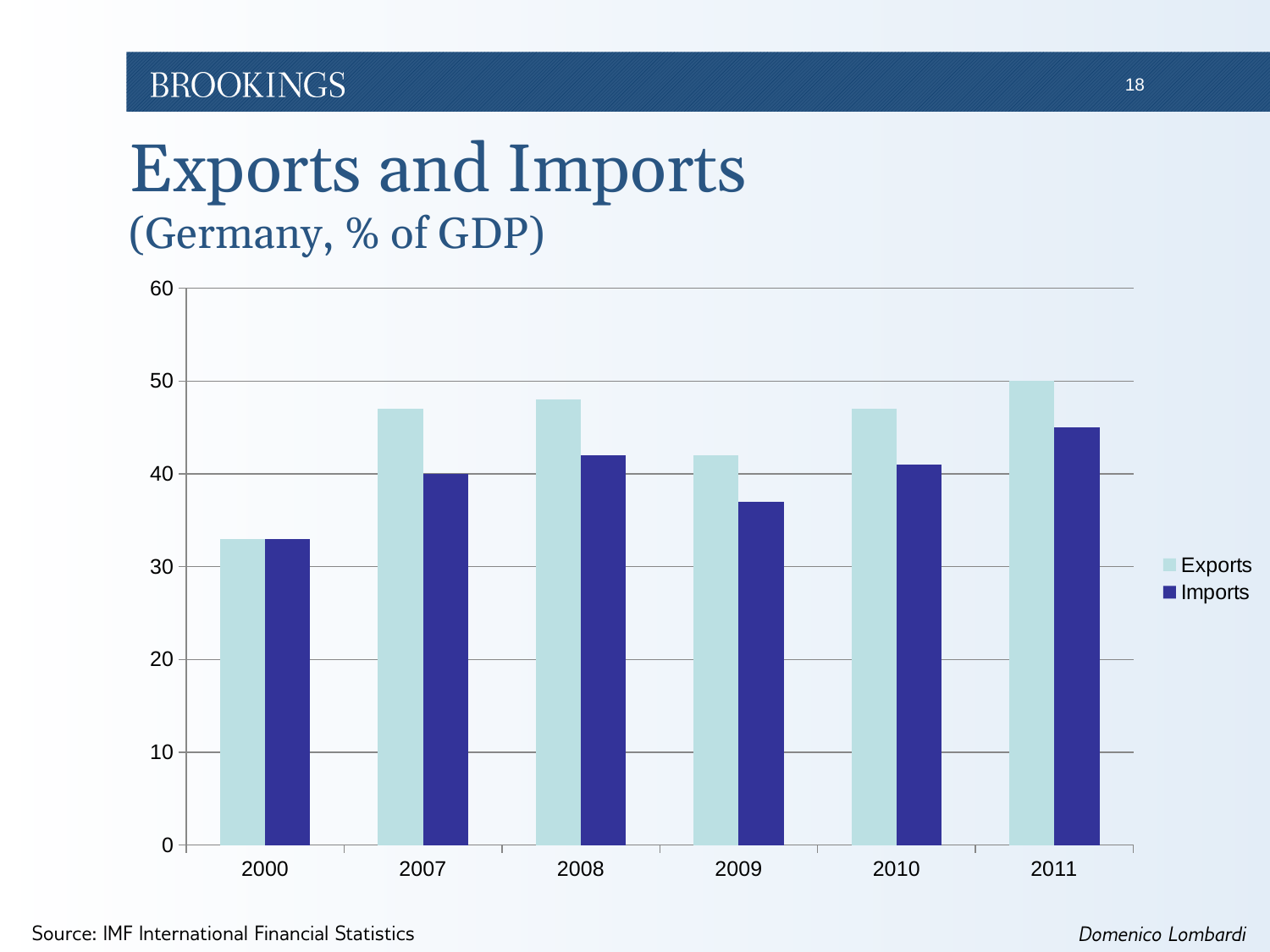

# Exports and Imports (Germany, % of GDP)

### Chart

| Category | Exports | Imports |
|---|---|---|
| 2000 | 33.0 | 33.0 |
| 2007 | 47.0 | 40.0 |
| 2008 | 48.0 | 42.0 |
| 2009 | 42.0 | 37.0 |
| 2010 | 47.0 | 41.0 |
| 2011 | 50.0 | 45.0 |
Source: IMF International Financial Statistics
Domenico Lombardi